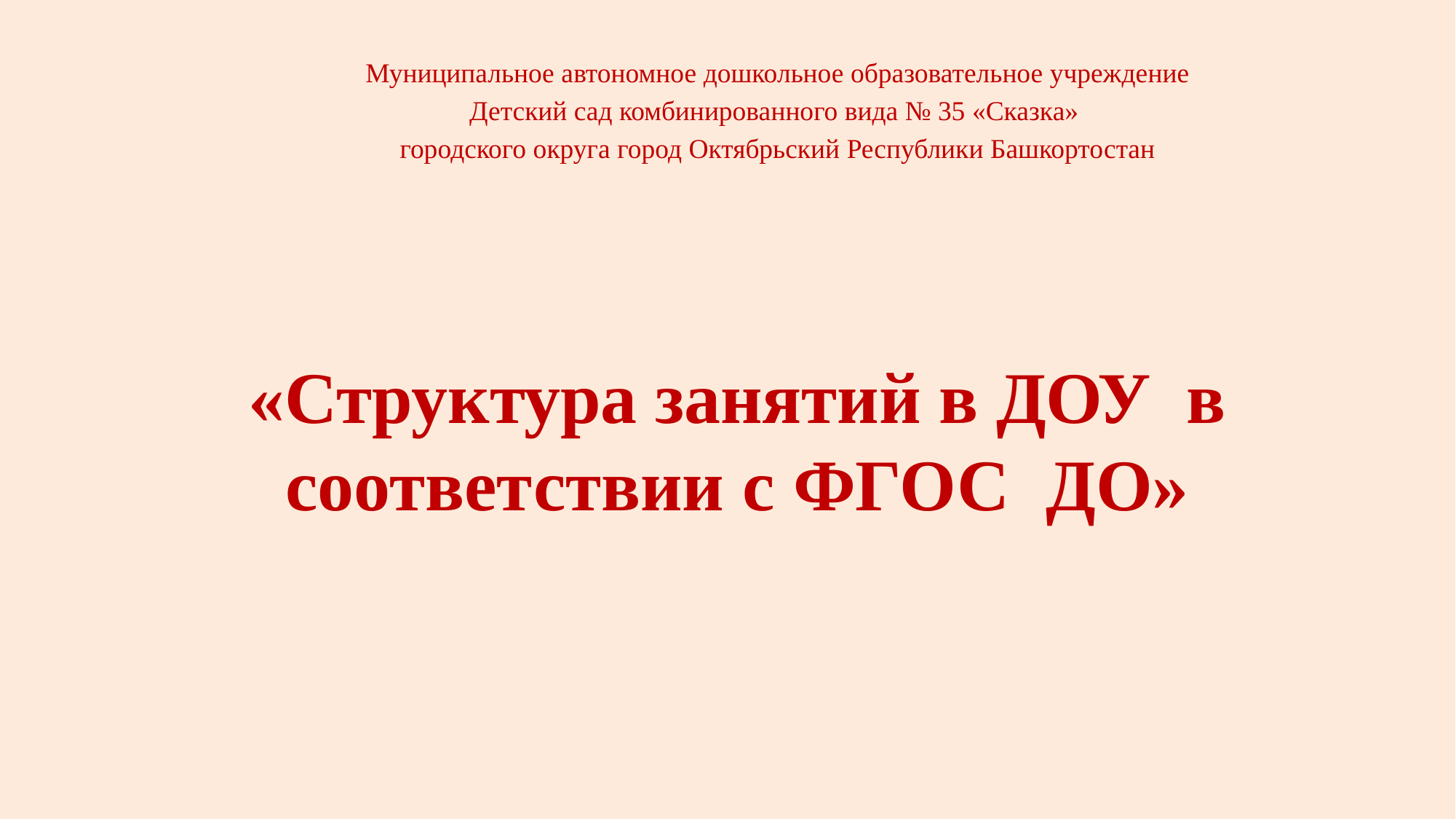

Муниципальное автономное дошкольное образовательное учреждение
Детский сад комбинированного вида № 35 «Сказка»
городского округа город Октябрьский Республики Башкортостан

«Структура занятий в ДОУ  в соответствии с ФГОС  ДО»